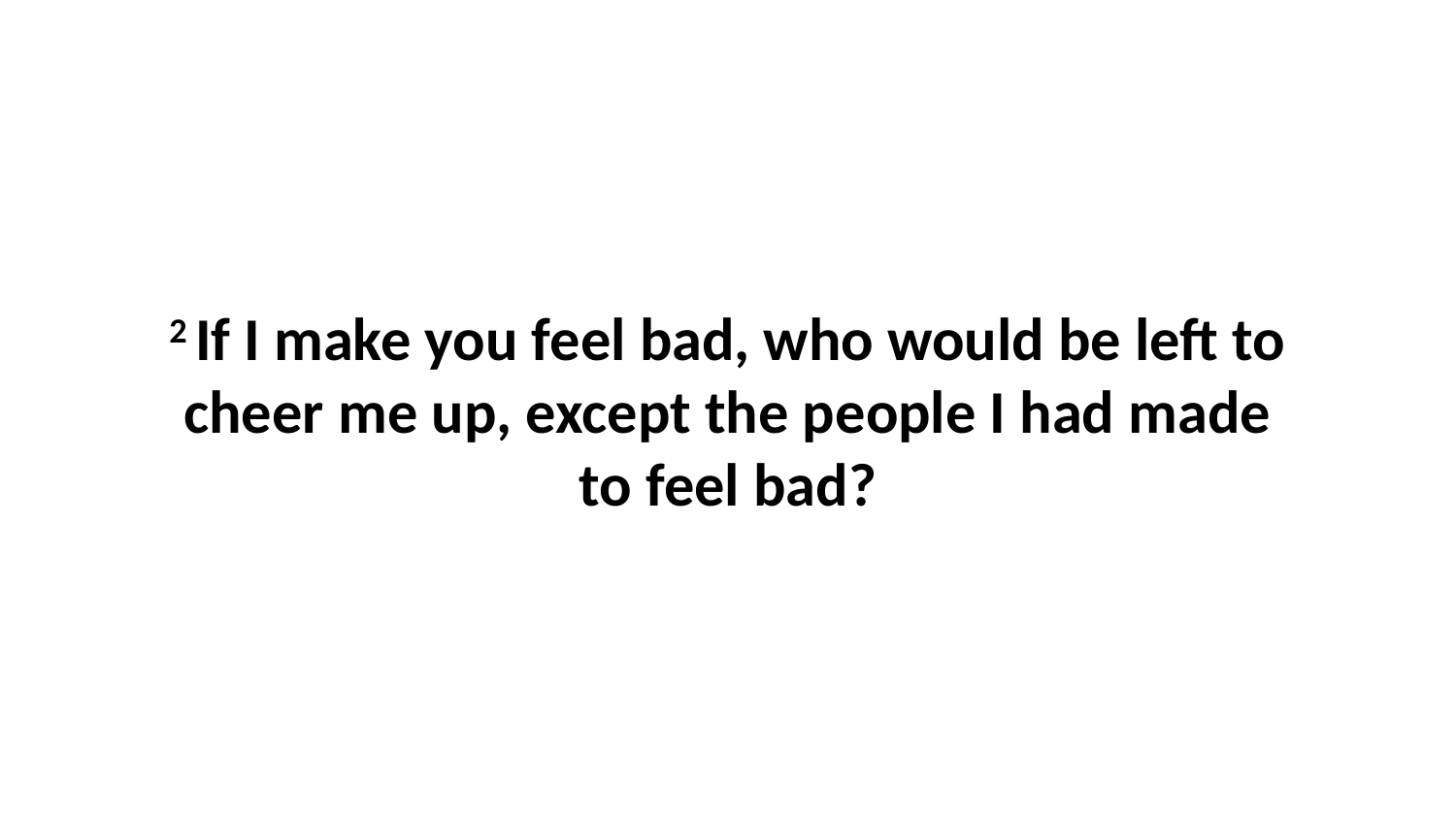

2 If I make you feel bad, who would be left to cheer me up, except the people I had made to feel bad?